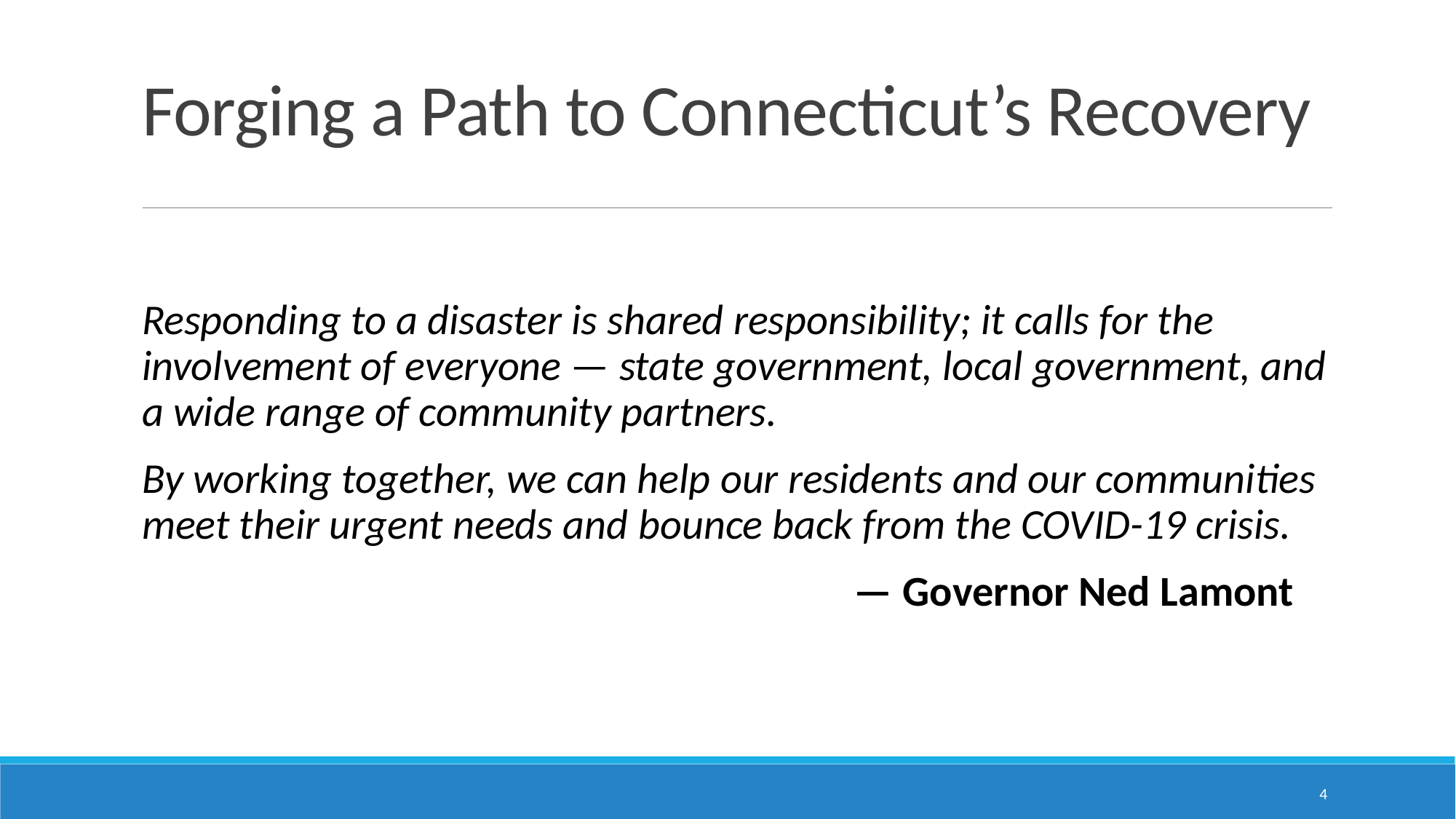

# Forging a Path to Connecticut’s Recovery

Responding to a disaster is shared responsibility; it calls for the involvement of everyone — state government, local government, and a wide range of community partners.
By working together, we can help our residents and our communities meet their urgent needs and bounce back from the COVID-19 crisis.
                                                                      — Governor Ned Lamont
4